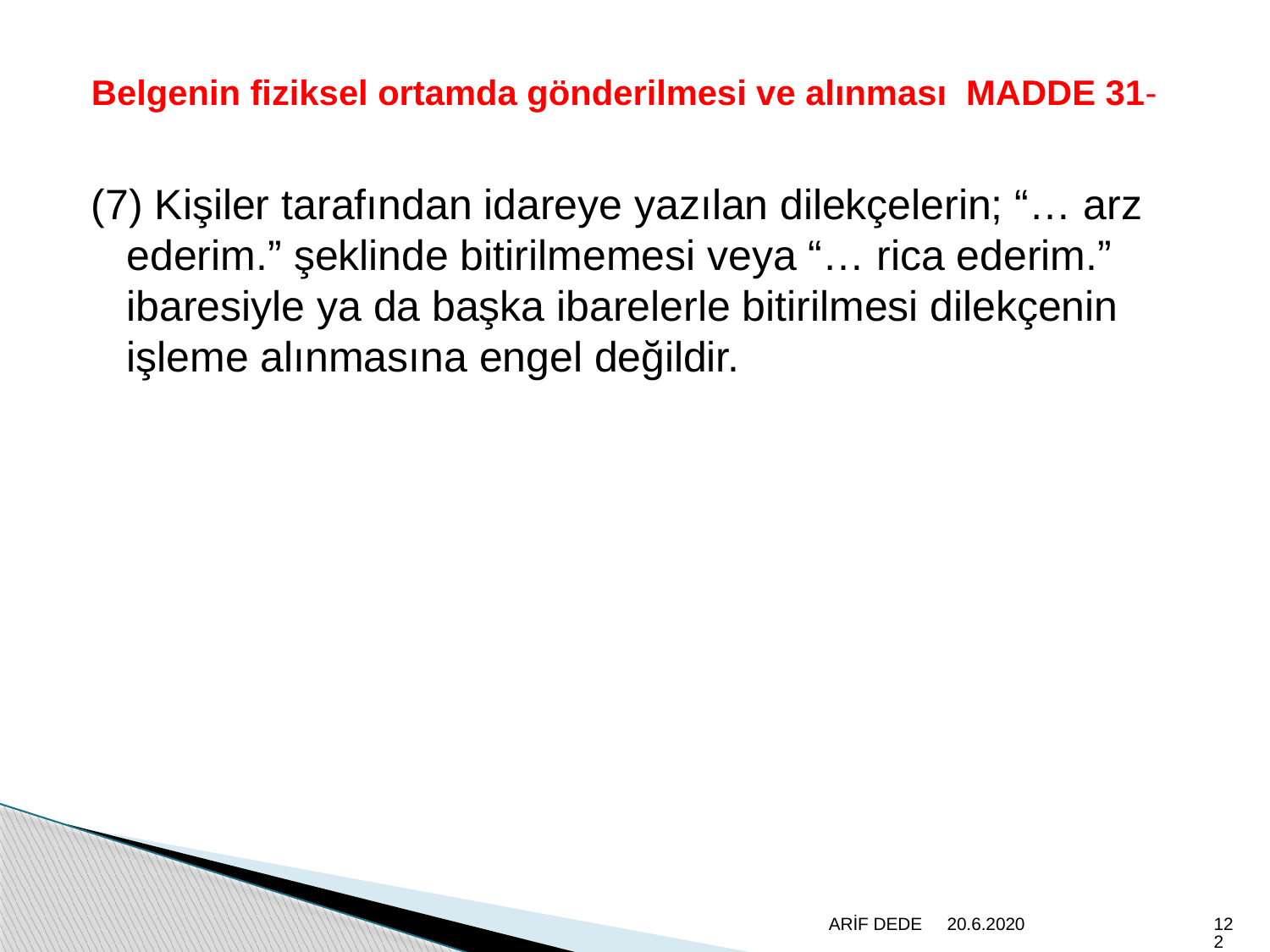

Belgenin fiziksel ortamda gönderilmesi ve alınması  MADDE 31-

(7) Kişiler tarafından idareye yazılan dilekçelerin; “… arz ederim.” şeklinde bitirilmemesi veya “… rica ederim.” ibaresiyle ya da başka ibarelerle bitirilmesi dilekçenin işleme alınmasına engel değildir.

ARİF DEDE
20.6.2020
122